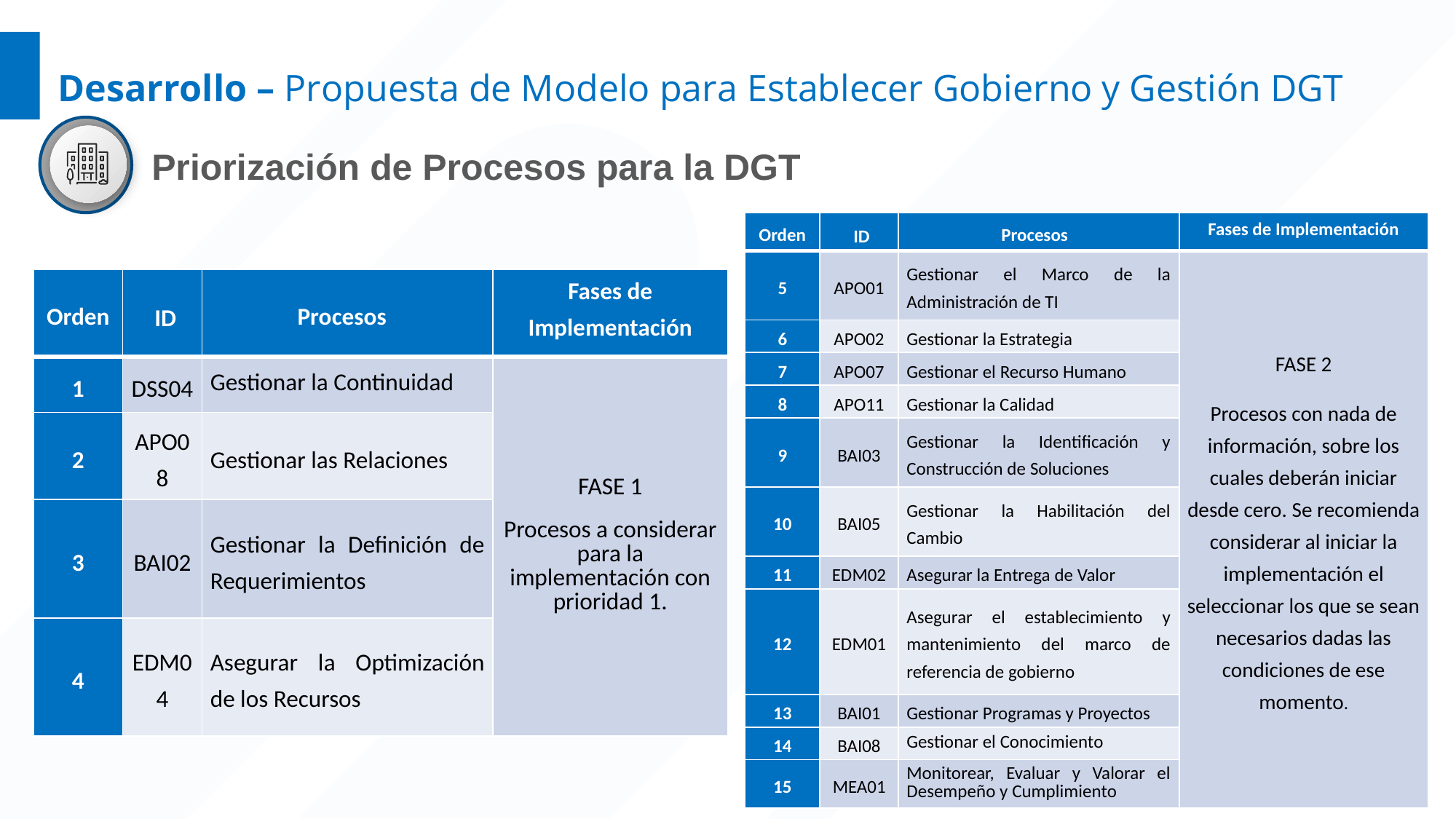

Desarrollo – Propuesta de Modelo para Establecer Gobierno y Gestión DGT

Priorización de Procesos para la DGT
| Orden | ID | Procesos | Fases de Implementación |
| --- | --- | --- | --- |
| 5 | APO01 | Gestionar el Marco de la Administración de TI | FASE 2 Procesos con nada de información, sobre los cuales deberán iniciar desde cero. Se recomienda considerar al iniciar la implementación el seleccionar los que se sean necesarios dadas las condiciones de ese momento. |
| 6 | APO02 | Gestionar la Estrategia |  |
| 7 | APO07 | Gestionar el Recurso Humano |  |
| 8 | APO11 | Gestionar la Calidad |  |
| 9 | BAI03 | Gestionar la Identificación y Construcción de Soluciones |  |
| 10 | BAI05 | Gestionar la Habilitación del Cambio |  |
| 11 | EDM02 | Asegurar la Entrega de Valor |  |
| 12 | EDM01 | Asegurar el establecimiento y mantenimiento del marco de referencia de gobierno |  |
| 13 | BAI01 | Gestionar Programas y Proyectos |  |
| 14 | BAI08 | Gestionar el Conocimiento |  |
| 15 | MEA01 | Monitorear, Evaluar y Valorar el Desempeño y Cumplimiento |  |
| Orden | ID | Procesos | Fases de Implementación |
| --- | --- | --- | --- |
| 1 | DSS04 | Gestionar la Continuidad | FASE 1 Procesos a considerar para la implementación con prioridad 1. |
| 2 | APO08 | Gestionar las Relaciones |  |
| 3 | BAI02 | Gestionar la Definición de Requerimientos |  |
| 4 | EDM04 | Asegurar la Optimización de los Recursos |  |